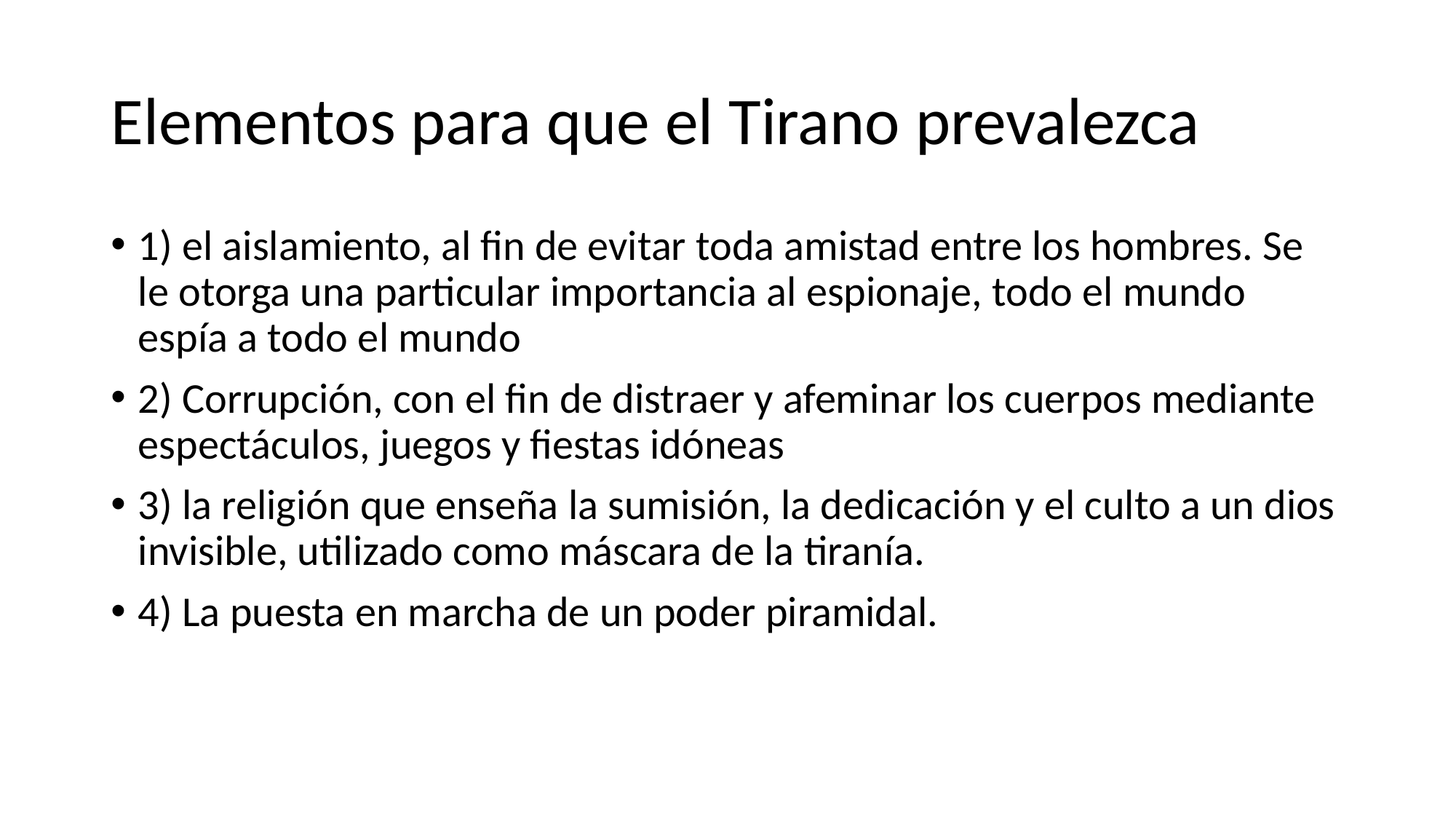

# Elementos para que el Tirano prevalezca
1) el aislamiento, al fin de evitar toda amistad entre los hombres. Se le otorga una particular importancia al espionaje, todo el mundo espía a todo el mundo
2) Corrupción, con el fin de distraer y afeminar los cuerpos mediante espectáculos, juegos y fiestas idóneas
3) la religión que enseña la sumisión, la dedicación y el culto a un dios invisible, utilizado como máscara de la tiranía.
4) La puesta en marcha de un poder piramidal.